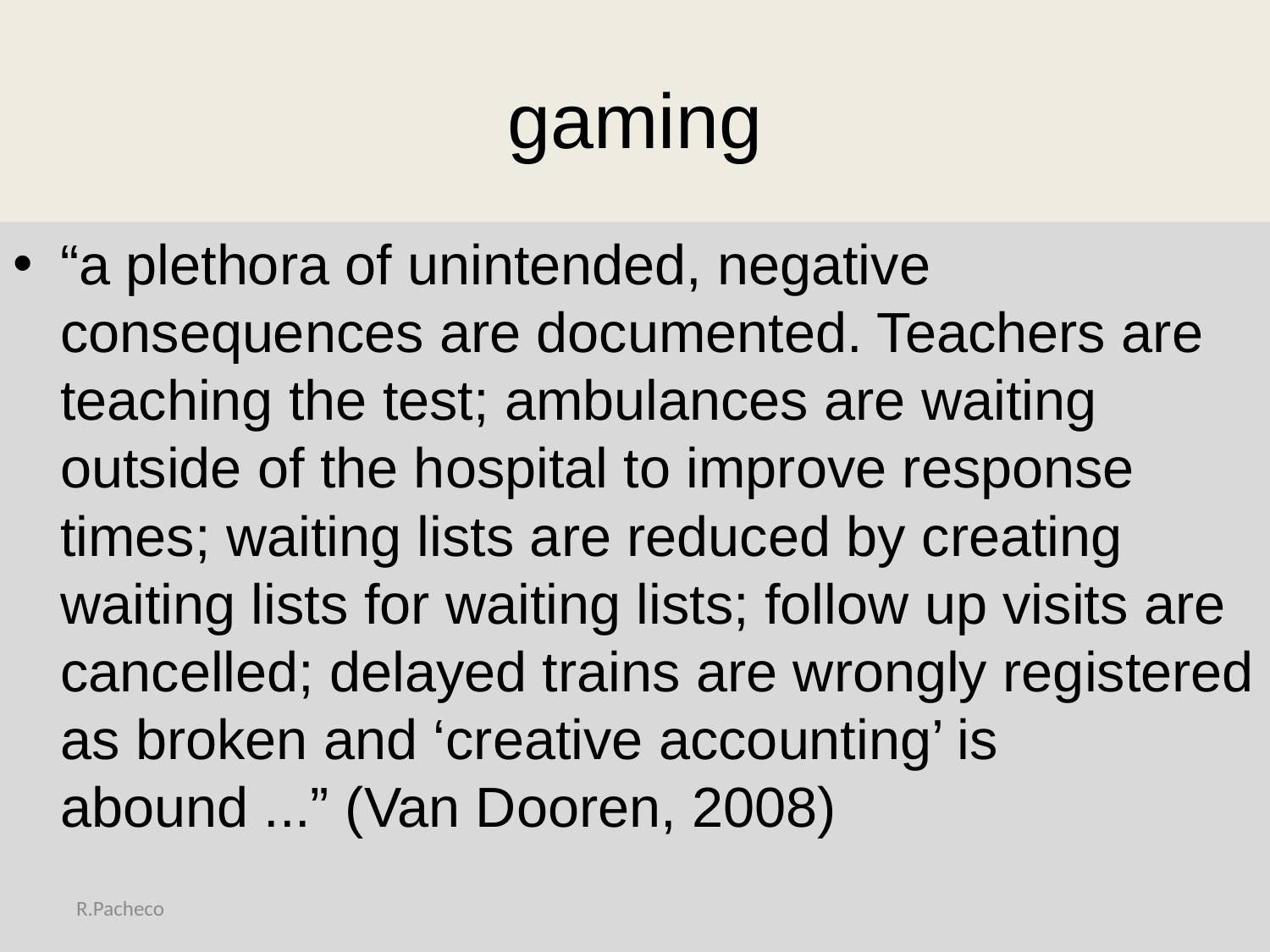

# gaming
“a plethora of unintended, negative consequences are documented. Teachers are teaching the test; ambulances are waiting outside of the hospital to improve response times; waiting lists are reduced by creating waiting lists for waiting lists; follow up visits are cancelled; delayed trains are wrongly registered as broken and ‘creative accounting’ is abound ...” (Van Dooren, 2008)
R.Pacheco